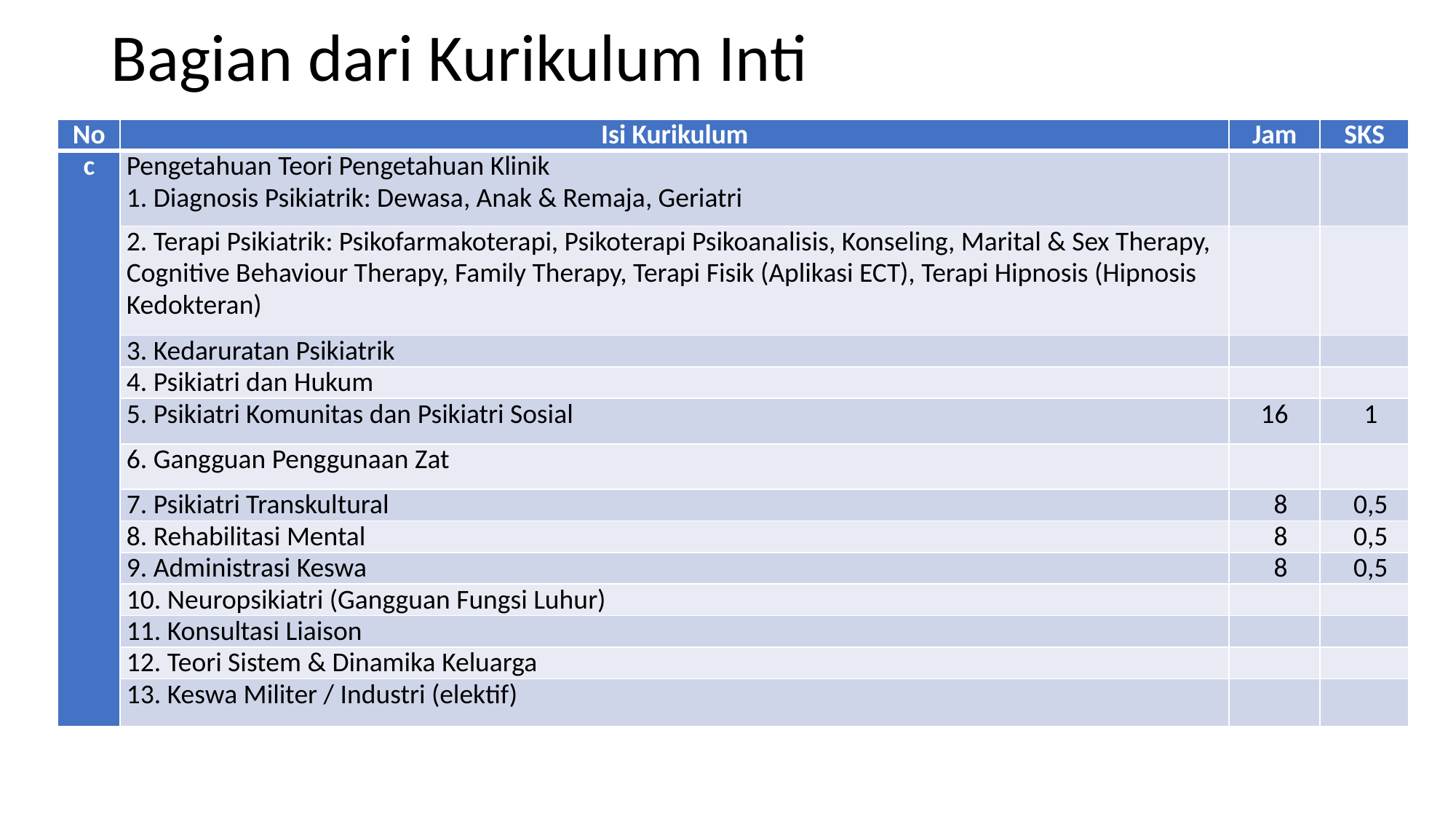

# Bagian dari Kurikulum Inti
| No | Isi Kurikulum | Jam | SKS |
| --- | --- | --- | --- |
| c | Pengetahuan Teori Pengetahuan Klinik 1. Diagnosis Psikiatrik: Dewasa, Anak & Remaja, Geriatri |  |  |
|  | 2. Terapi Psikiatrik: Psikofarmakoterapi, Psikoterapi Psikoanalisis, Konseling, Marital & Sex Therapy, Cognitive Behaviour Therapy, Family Therapy, Terapi Fisik (Aplikasi ECT), Terapi Hipnosis (Hipnosis Kedokteran) |  |  |
|  | 3. Kedaruratan Psikiatrik |  |  |
|  | 4. Psikiatri dan Hukum |  |  |
|  | 5. Psikiatri Komunitas dan Psikiatri Sosial | 16 | 1 |
|  | 6. Gangguan Penggunaan Zat |  |  |
|  | 7. Psikiatri Transkultural | 8 | 0,5 |
|  | 8. Rehabilitasi Mental | 8 | 0,5 |
|  | 9. Administrasi Keswa | 8 | 0,5 |
|  | 10. Neuropsikiatri (Gangguan Fungsi Luhur) |  |  |
|  | 11. Konsultasi Liaison |  |  |
|  | 12. Teori Sistem & Dinamika Keluarga |  |  |
|  | 13. Keswa Militer / Industri (elektif) |  |  |